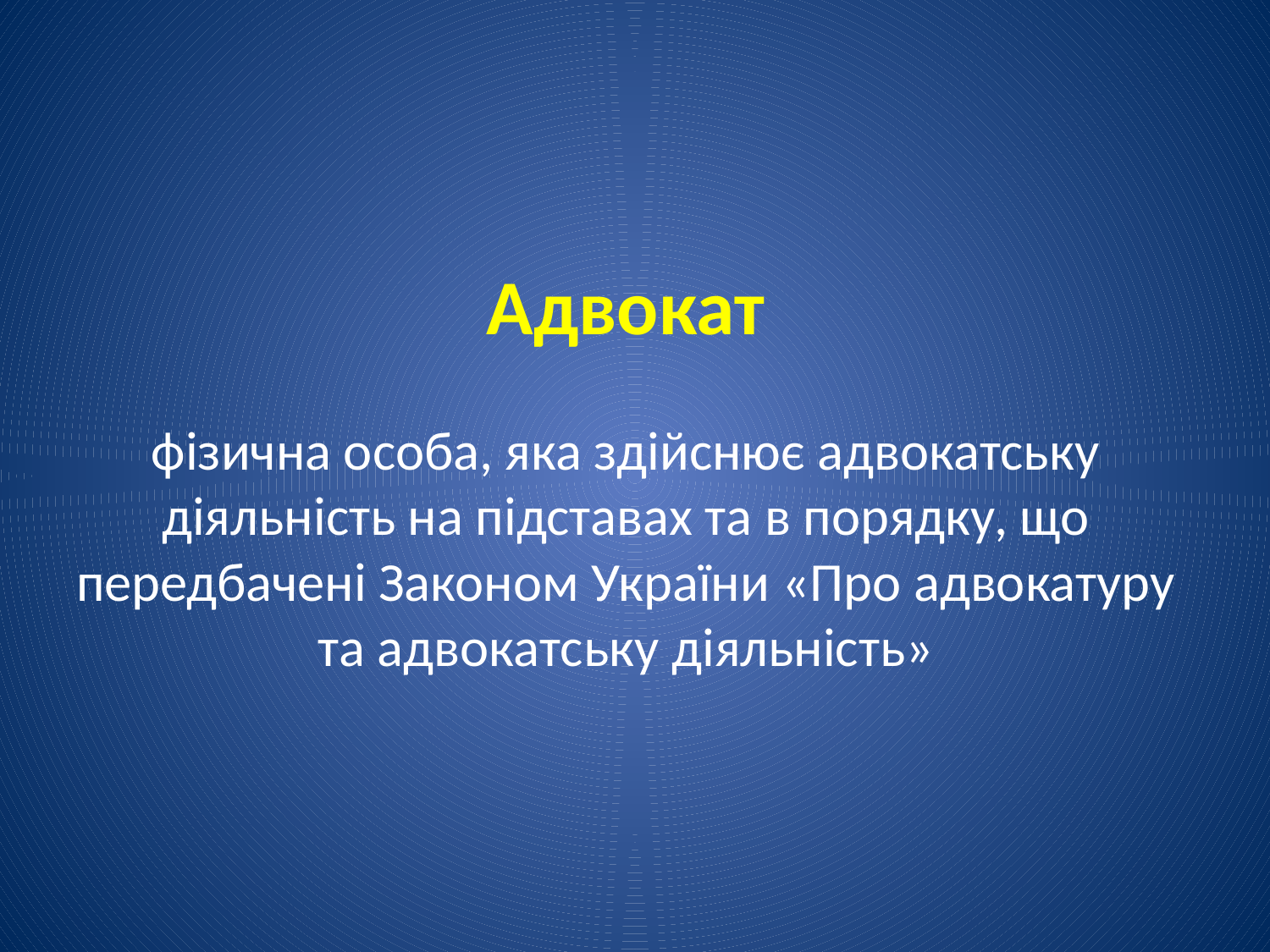

# Адвокат фізична особа, яка здійснює адвокатську діяльність на підставах та в порядку, що передбачені Законом України «Про адвокатуру та адвокатську діяльність»